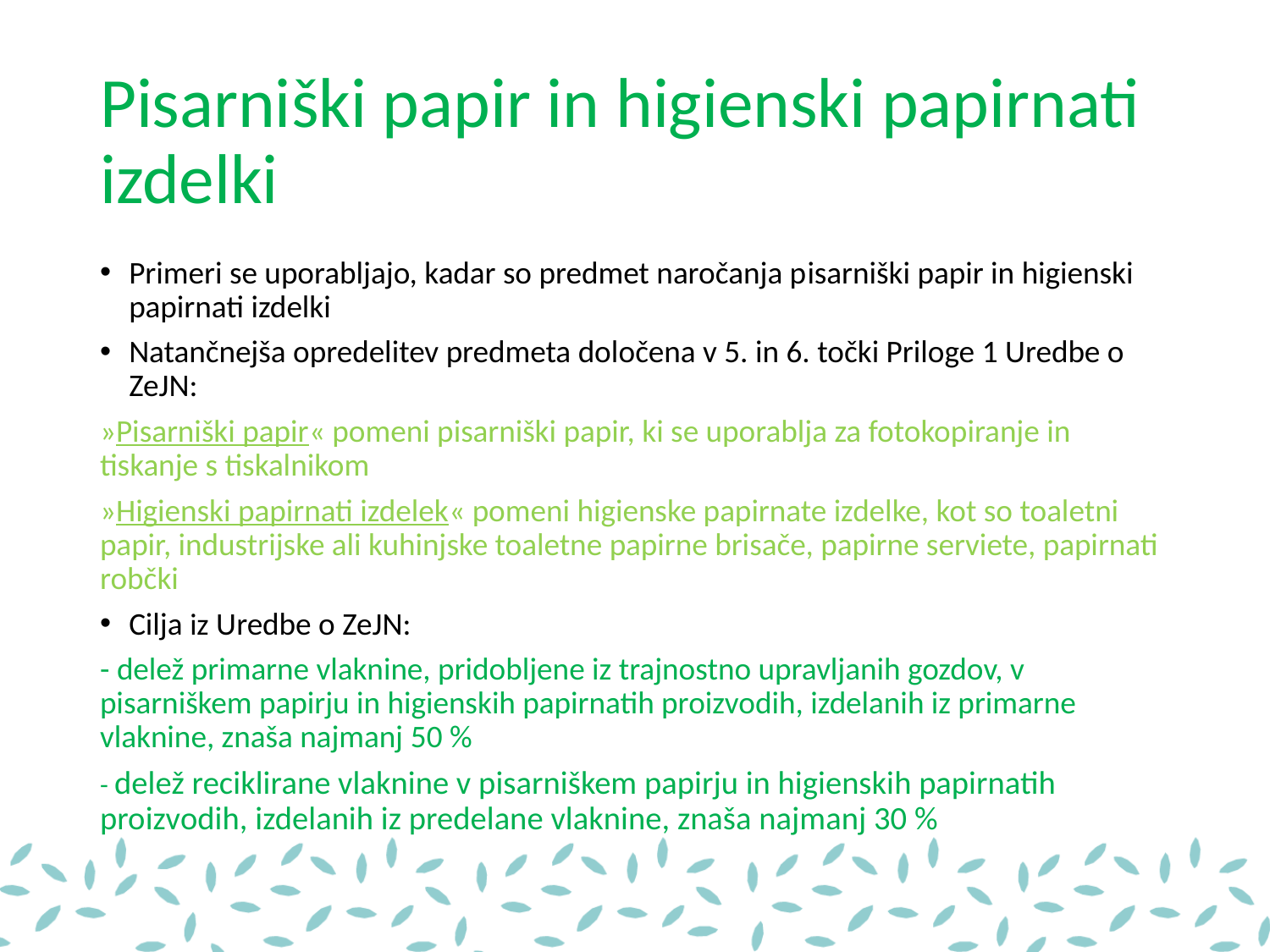

# Pisarniški papir in higienski papirnati izdelki
Primeri se uporabljajo, kadar so predmet naročanja pisarniški papir in higienski papirnati izdelki
Natančnejša opredelitev predmeta določena v 5. in 6. točki Priloge 1 Uredbe o ZeJN:
»Pisarniški papir« pomeni pisarniški papir, ki se uporablja za fotokopiranje in tiskanje s tiskalnikom
»Higienski papirnati izdelek« pomeni higienske papirnate izdelke, kot so toaletni papir, industrijske ali kuhinjske toaletne papirne brisače, papirne serviete, papirnati robčki
Cilja iz Uredbe o ZeJN:
- delež primarne vlaknine, pridobljene iz trajnostno upravljanih gozdov, v pisarniškem papirju in higienskih papirnatih proizvodih, izdelanih iz primarne vlaknine, znaša najmanj 50 %
- delež reciklirane vlaknine v pisarniškem papirju in higienskih papirnatih proizvodih, izdelanih iz predelane vlaknine, znaša najmanj 30 %